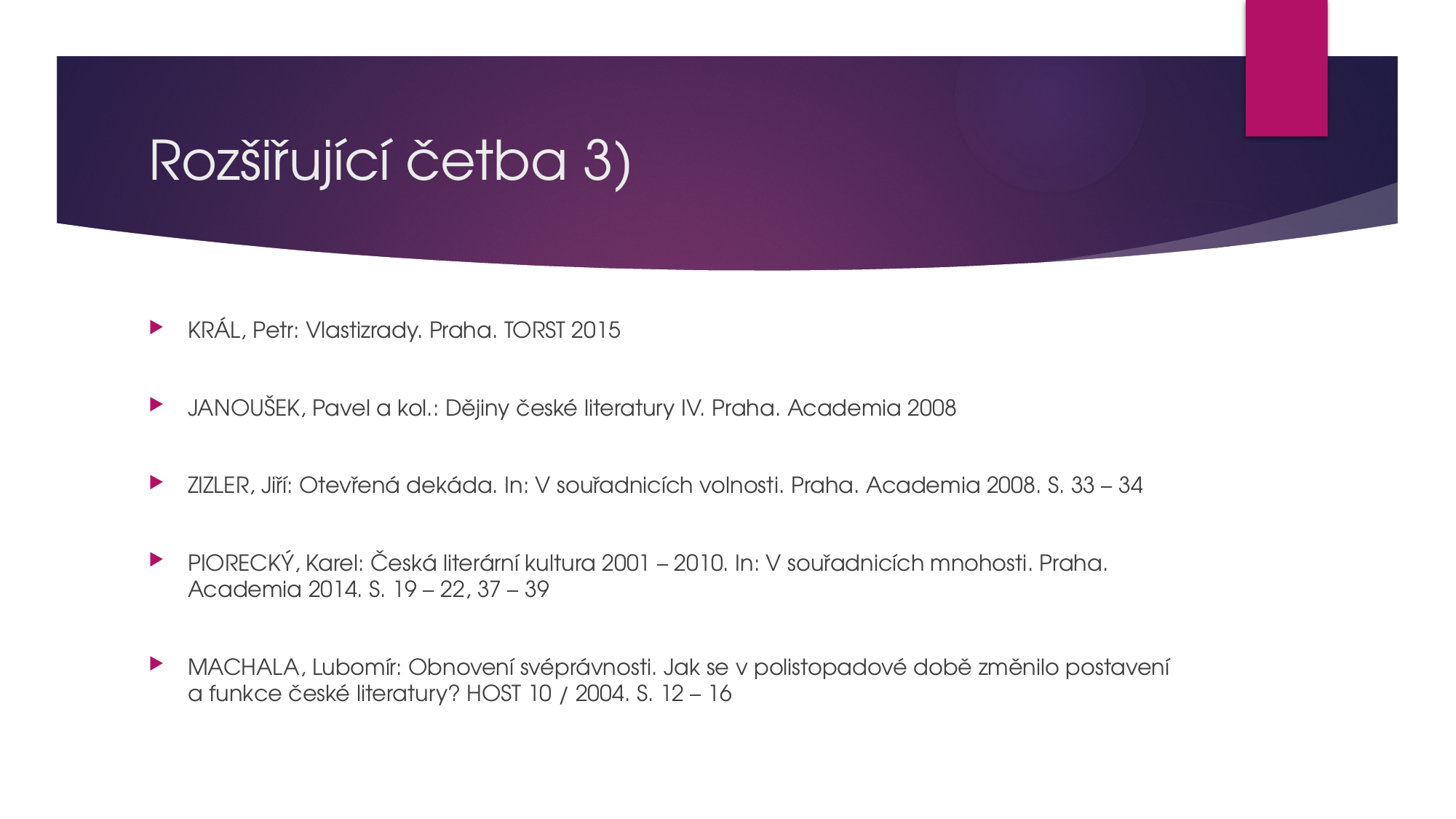

# Rozšiřující četba 3)
KRÁL, Petr: Vlastizrady. Praha. TORST 2015

JANOUŠEK, Pavel a kol.: Dějiny české literatury IV. Praha. Academia 2008

ZIZLER, Jiří: Otevřená dekáda. In: V souřadnicích volnosti. Praha. Academia 2008. S. 33 – 34

PIORECKÝ, Karel: Česká literární kultura 2001 – 2010. In: V souřadnicích mnohosti. Praha. Academia 2014. S. 19 – 22, 37 – 39

MACHALA, Lubomír: Obnovení svéprávnosti. Jak se v polistopadové době změnilo postavení a funkce české literatury? HOST 10 / 2004. S. 12 – 16